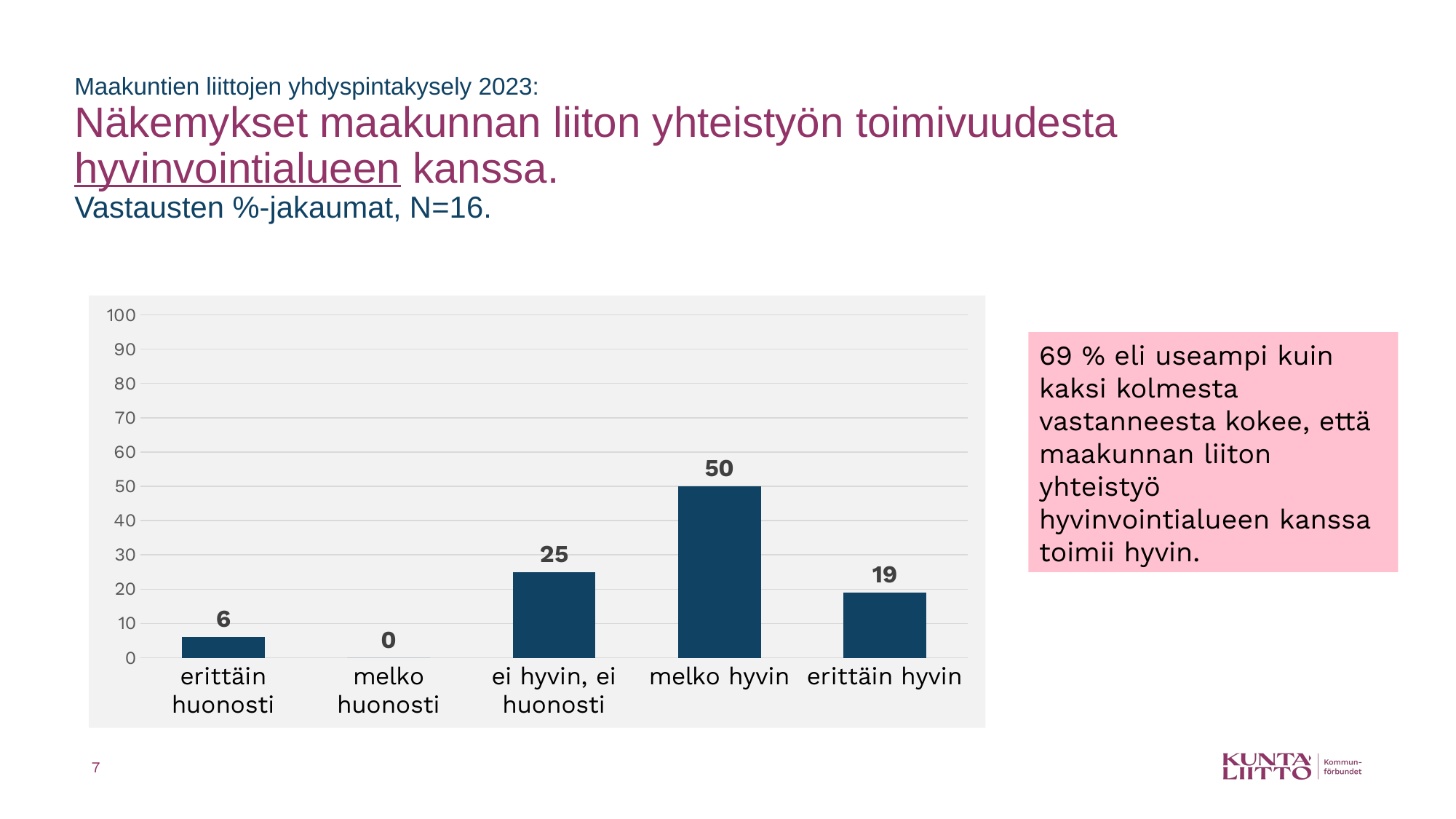

# Maakuntien liittojen yhdyspintakysely 2023: Näkemykset maakunnan liiton yhteistyön toimivuudesta hyvinvointialueen kanssa. Vastausten %-jakaumat, N=16.

### Chart

| Category | Sarja 1 |
|---|---|
| erittäin huonosti | 6.0 |
| melko huonosti | 0.0 |
| ei hyvin, ei huonosti | 25.0 |
| melko hyvin | 50.0 |
| erittäin hyvin | 19.0 |
69 % eli useampi kuin kaksi kolmesta vastanneesta kokee, että maakunnan liiton yhteistyö hyvinvointialueen kanssa toimii hyvin.
7